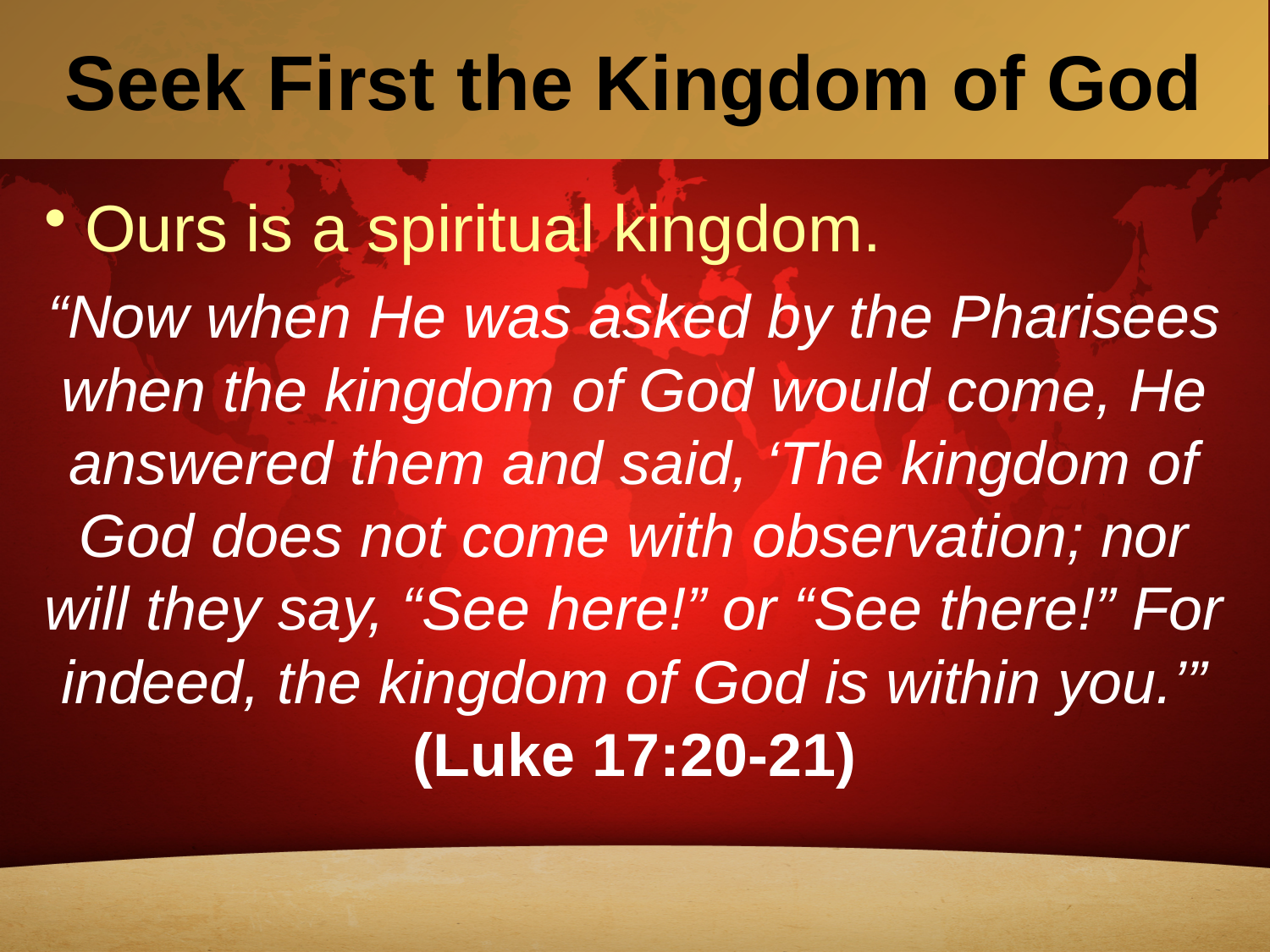

# Seek First the Kingdom of God
Ours is a spiritual kingdom.
“Now when He was asked by the Pharisees when the kingdom of God would come, He answered them and said, ‘The kingdom of God does not come with observation; nor will they say, “See here!” or “See there!” For indeed, the kingdom of God is within you.’” (Luke 17:20-21)